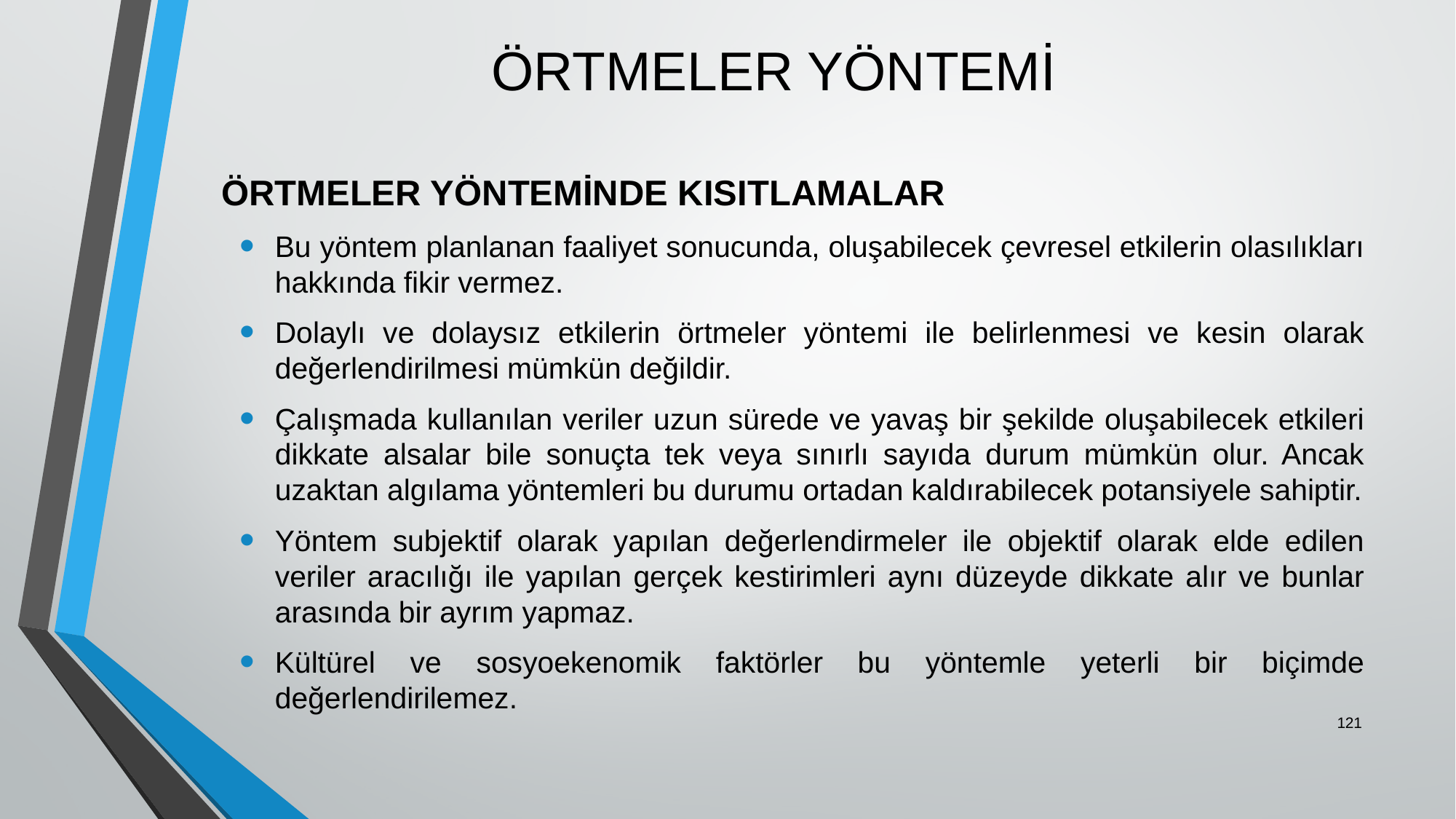

# ÖRTMELER YÖNTEMİ
	ÖRTMELER YÖNTEMİNDE KISITLAMALAR
Bu yöntem planlanan faaliyet sonucunda, oluşabilecek çevresel etkilerin olasılıkları hakkında fikir vermez.
Dolaylı ve dolaysız etkilerin örtmeler yöntemi ile belirlenmesi ve kesin olarak değerlendirilmesi mümkün değildir.
Çalışmada kullanılan veriler uzun sürede ve yavaş bir şekilde oluşabilecek etkileri dikkate alsalar bile sonuçta tek veya sınırlı sayıda durum mümkün olur. Ancak uzaktan algılama yöntemleri bu durumu ortadan kaldırabilecek potansiyele sahiptir.
Yöntem subjektif olarak yapılan değerlendirmeler ile objektif olarak elde edilen veriler aracılığı ile yapılan gerçek kestirimleri aynı düzeyde dikkate alır ve bunlar arasında bir ayrım yapmaz.
Kültürel ve sosyoekenomik faktörler bu yöntemle yeterli bir biçimde değerlendirilemez.
121